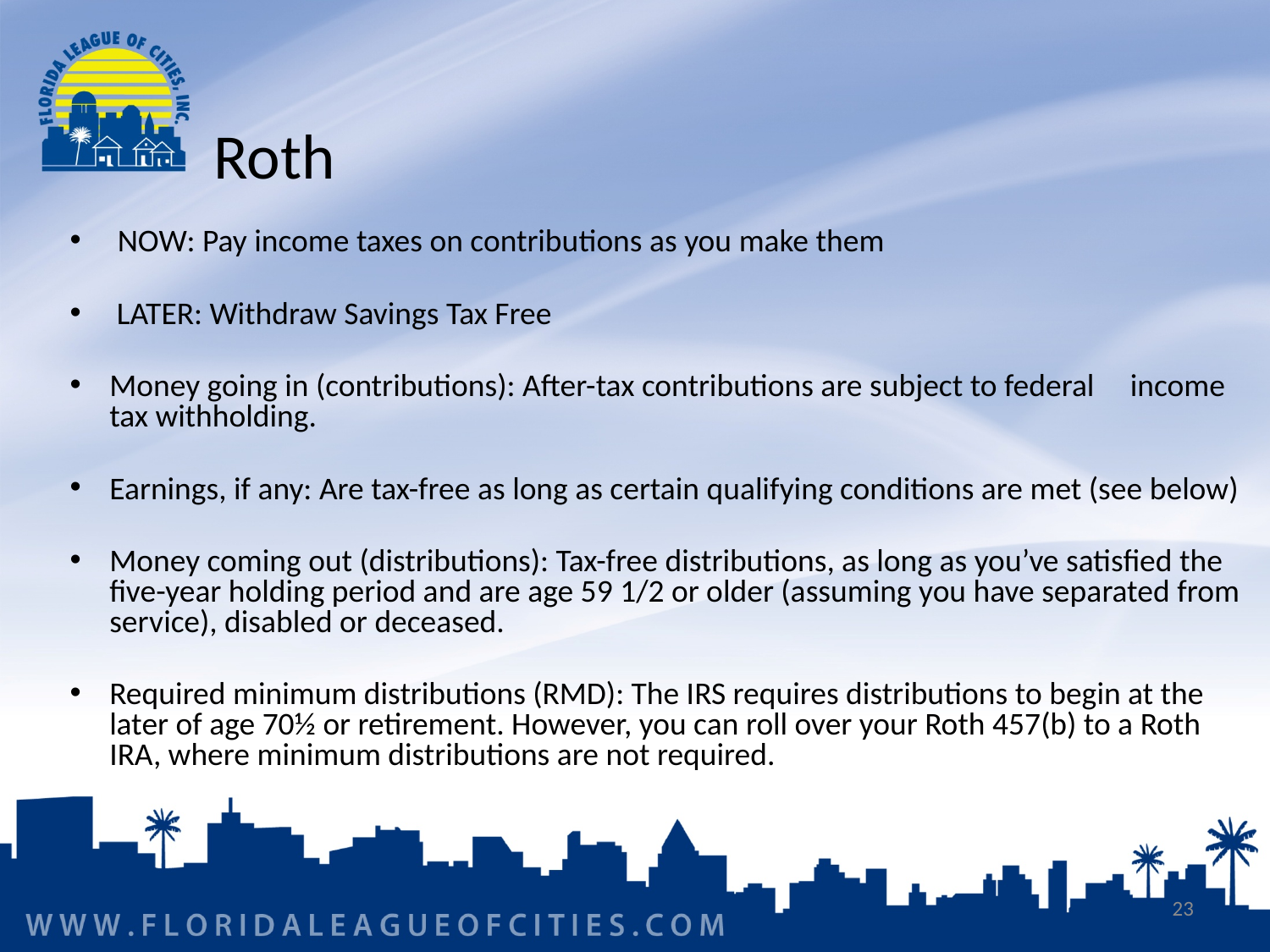

Roth
NOW: Pay income taxes on contributions as you make them

 LATER: Withdraw Savings Tax Free

Money going in (contributions): After-tax contributions are subject to federal     income tax withholding.

Earnings, if any: Are tax-free as long as certain qualifying conditions are met (see below)

Money coming out (distributions): Tax-free distributions, as long as you’ve satisfied the five-year holding period and are age 59 1/2 or older (assuming you have separated from service), disabled or deceased.

Required minimum distributions (RMD): The IRS requires distributions to begin at the later of age 70½ or retirement. However, you can roll over your Roth 457(b) to a Roth IRA, where minimum distributions are not required.

23